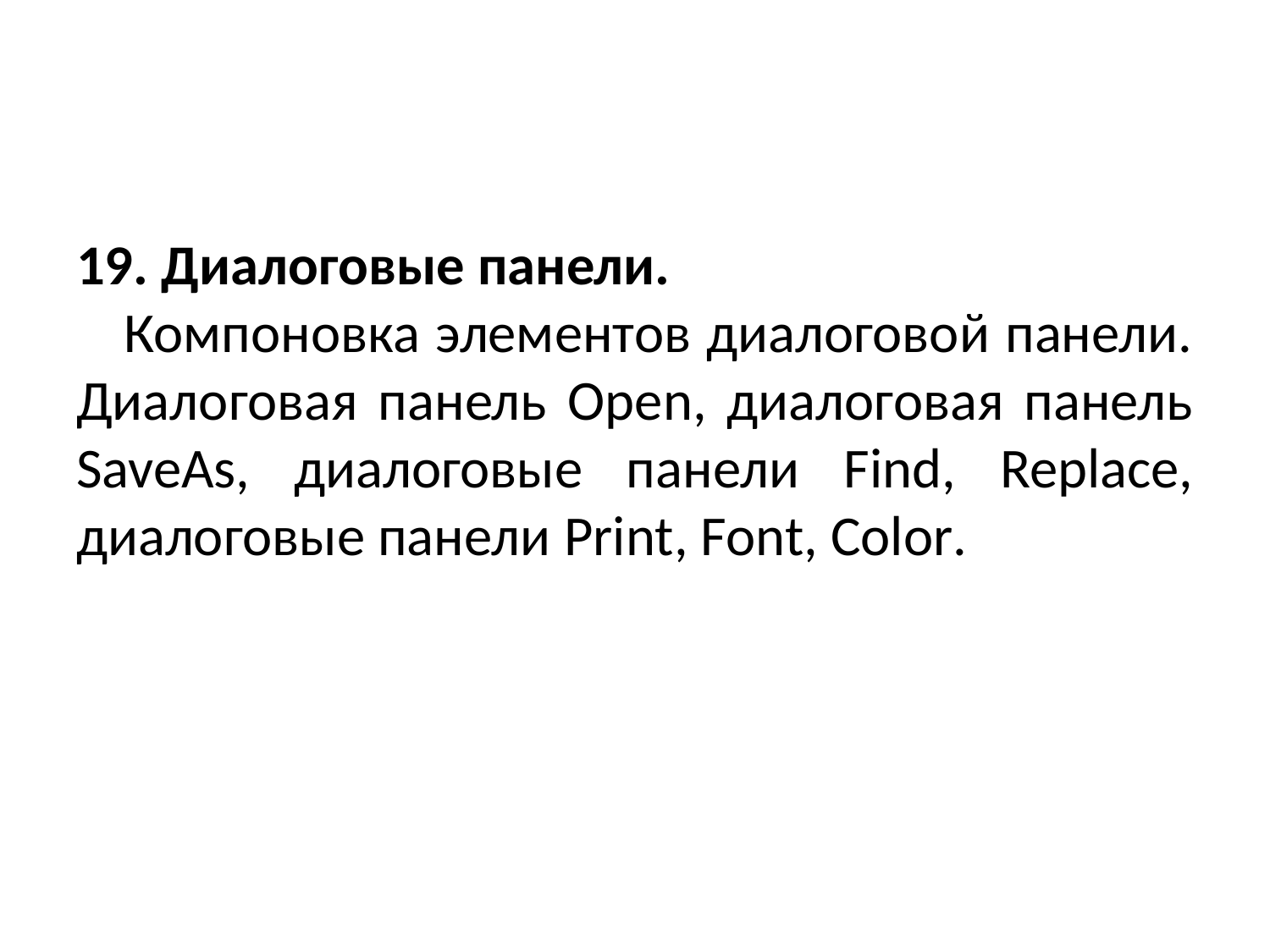

#
19. Диалоговые панели.
Компоновка элементов диалоговой панели. Диалоговая панель Open, диалоговая панель SaveAs, диалоговые панели Find, Replace, диалоговые панели Print, Font, Color.